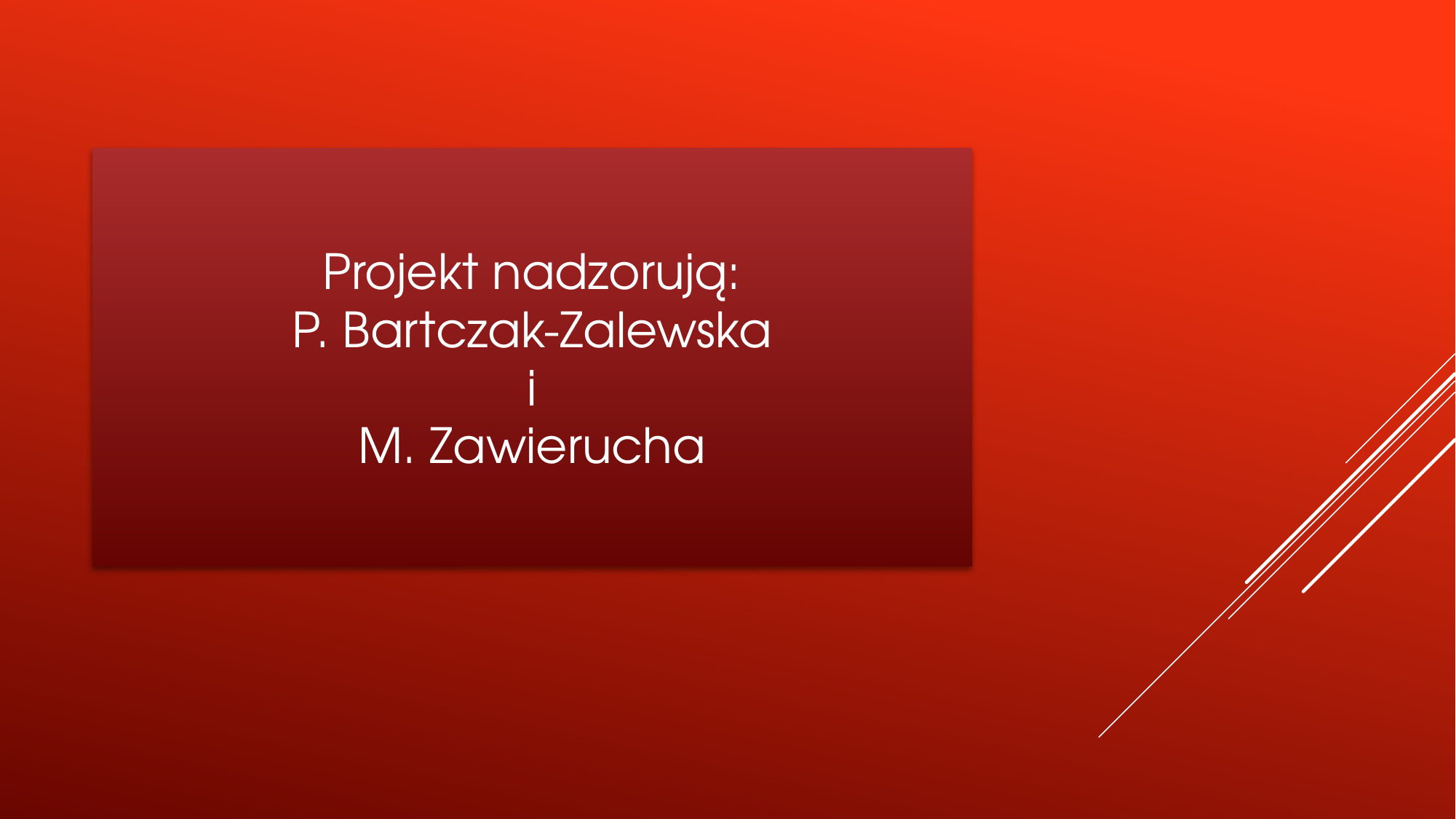

Projekt nadzorują:
P. Bartczak-Zalewska
i
M. Zawierucha